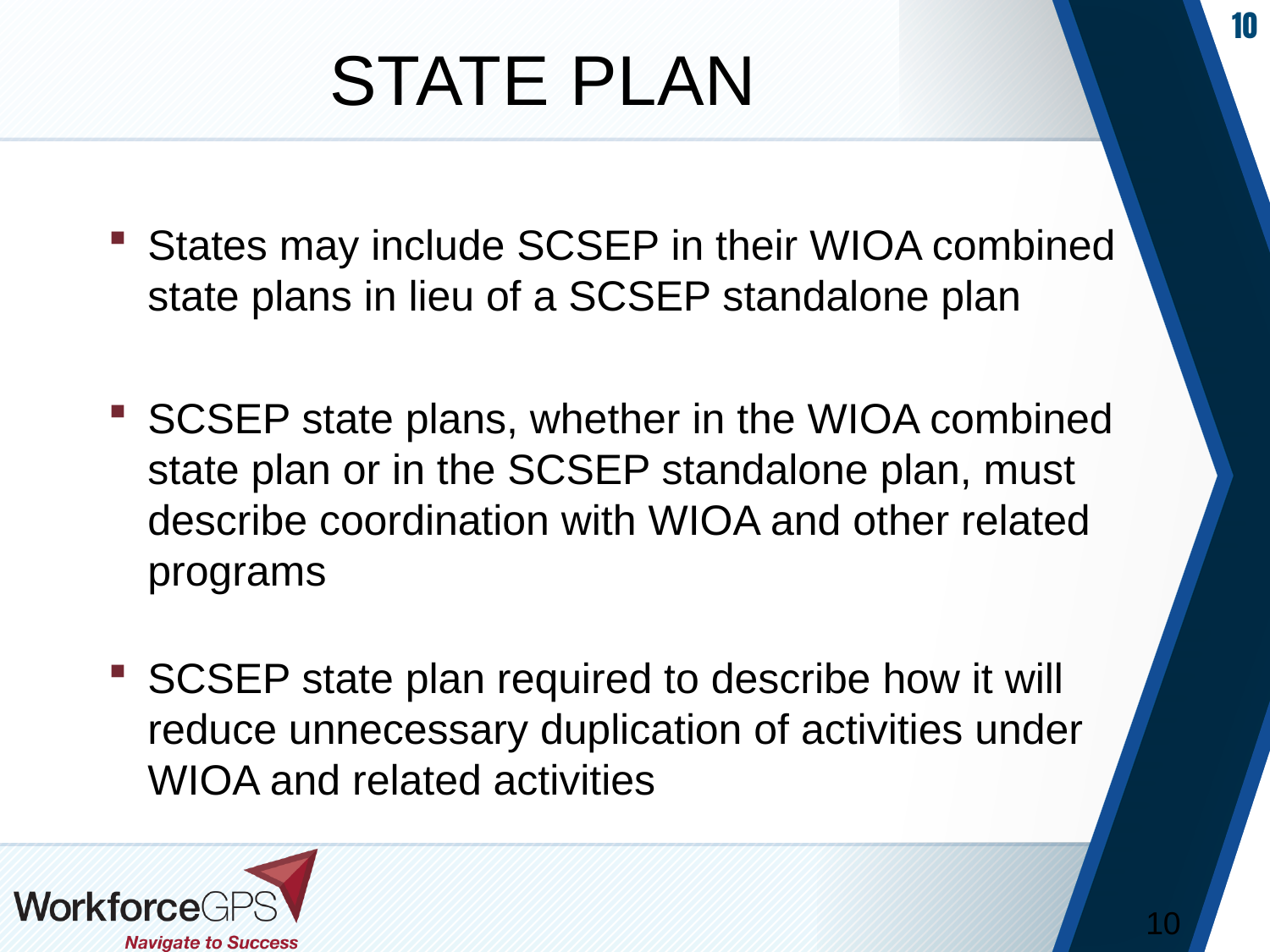

# State Plan
States may include SCSEP in their WIOA combined state plans in lieu of a SCSEP standalone plan

SCSEP state plans, whether in the WIOA combined state plan or in the SCSEP standalone plan, must describe coordination with WIOA and other related programs

SCSEP state plan required to describe how it will reduce unnecessary duplication of activities under WIOA and related activities
10